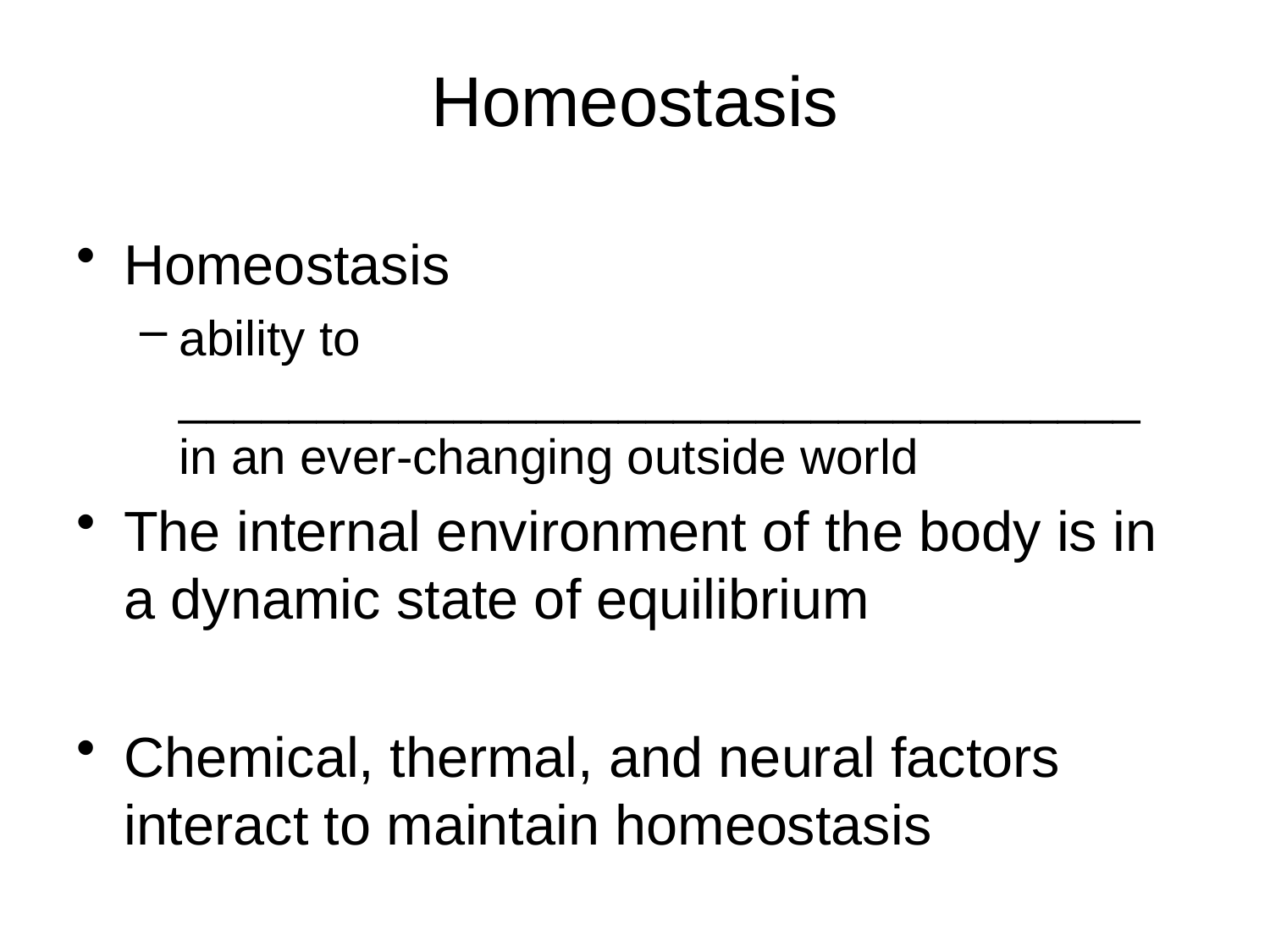

# Homeostasis
Homeostasis
ability to ___________________________________ in an ever-changing outside world
The internal environment of the body is in a dynamic state of equilibrium

Chemical, thermal, and neural factors interact to maintain homeostasis